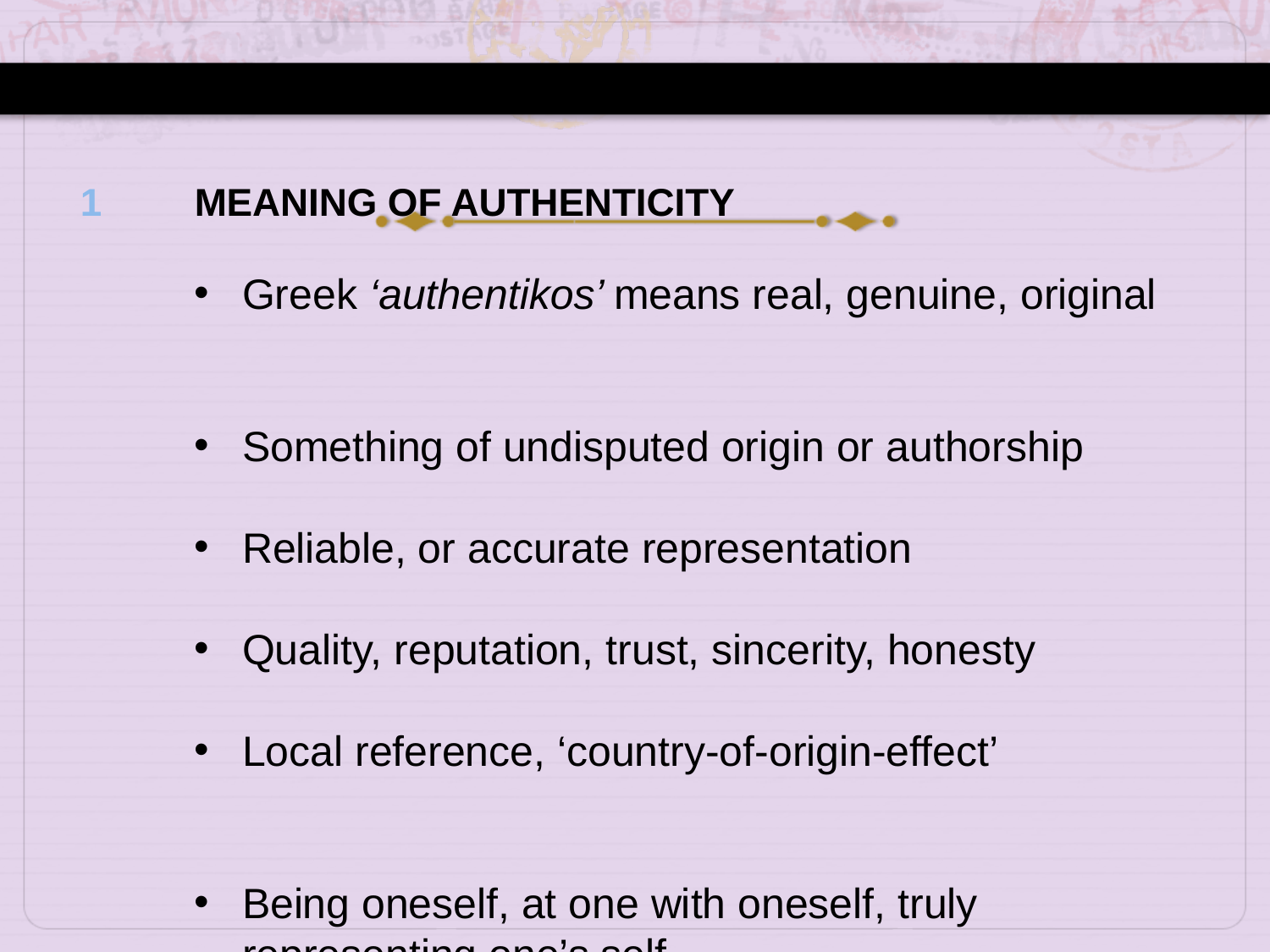

1
MEANING OF AUTHENTICITY
Greek ‘authentikos’ means real, genuine, original

Something of undisputed origin or authorship

Reliable, or accurate representation

Quality, reputation, trust, sincerity, honesty
Local reference, ‘country-of-origin-effect’
Being oneself, at one with oneself, truly representing one’s self